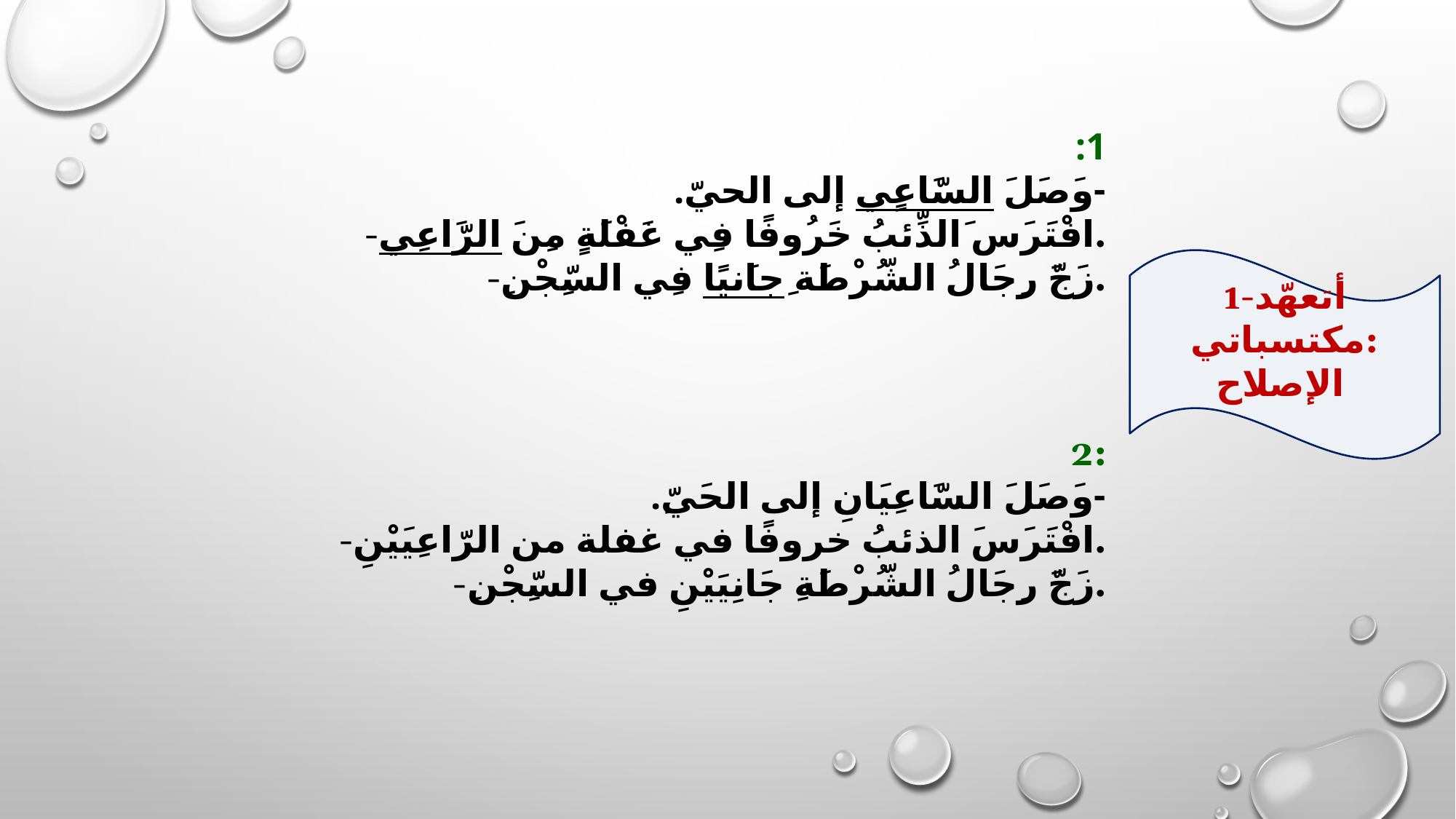

1:
-وَصَلَ السَّاعٍي إلى الحيّ.
-افْتَرَس َالذِّئبُ خَرُوفًا فِي غَفْلَةٍ مِنَ الرَّاعِي.
-زَجَّ رِجَالُ الشُّرْطَة ِجاَنيًا فِي السِّجْنِ.

2:
-وَصَلَ السَّاعِيَانِ إلى الحَيِّ.
-افْتَرَسَ الذئبُ خروفًا في غفلة من الرّاعِيَيْنِ.
-زَجَّ رِجَالُ الشُّرْطَةِ جَانِيَيْنِ في السِّجْنِ.

1-أتعهّد مكتسباتي:
الإصلاح